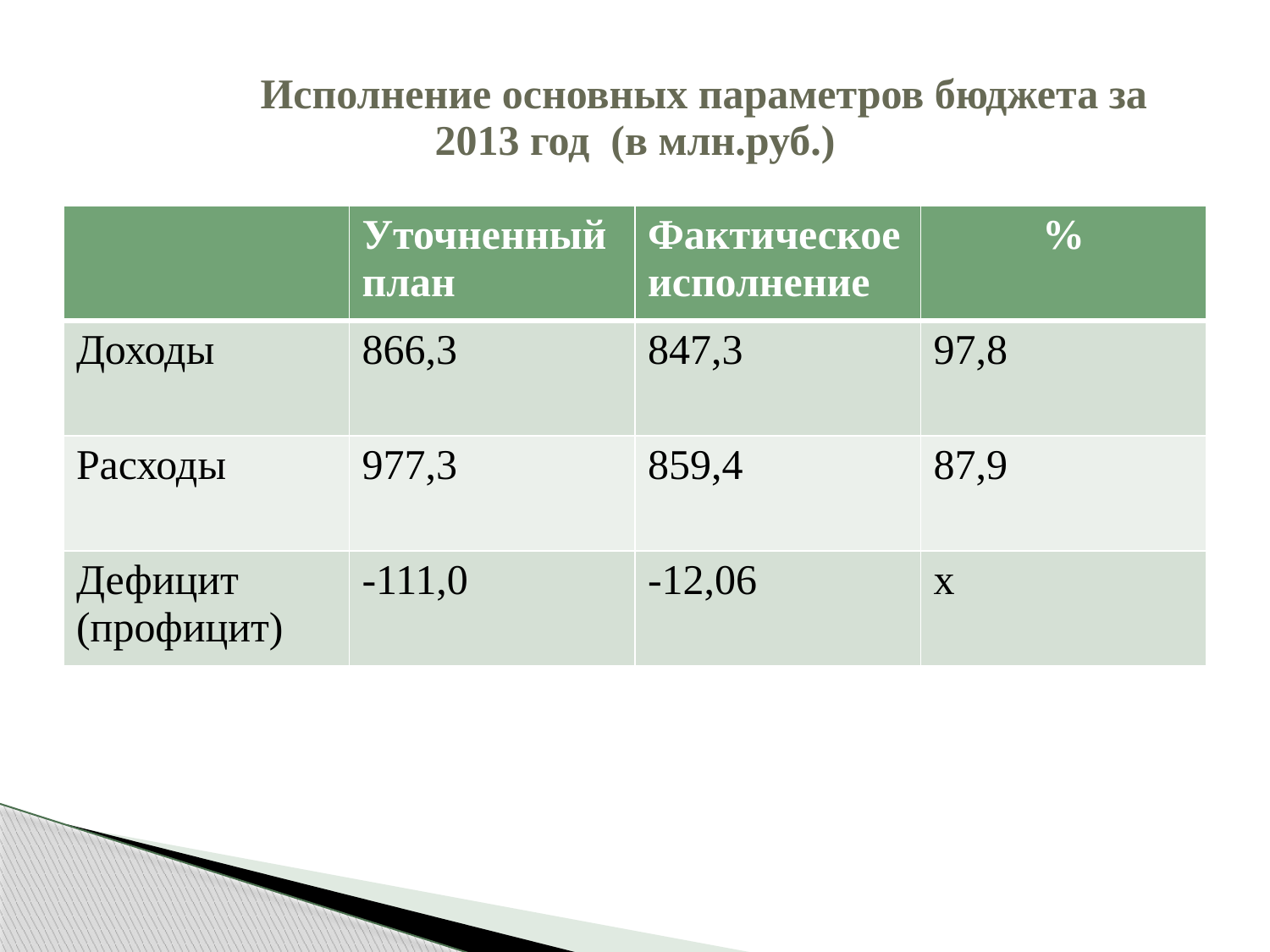

# Исполнение основных параметров бюджета за 2013 год  (в млн.руб.)
|  | Уточненный план | Фактическое исполнение | % |
| --- | --- | --- | --- |
| Доходы | 866,3 | 847,3 | 97,8 |
| Расходы | 977,3 | 859,4 | 87,9 |
| Дефицит (профицит) | -111,0 | -12,06 | х |